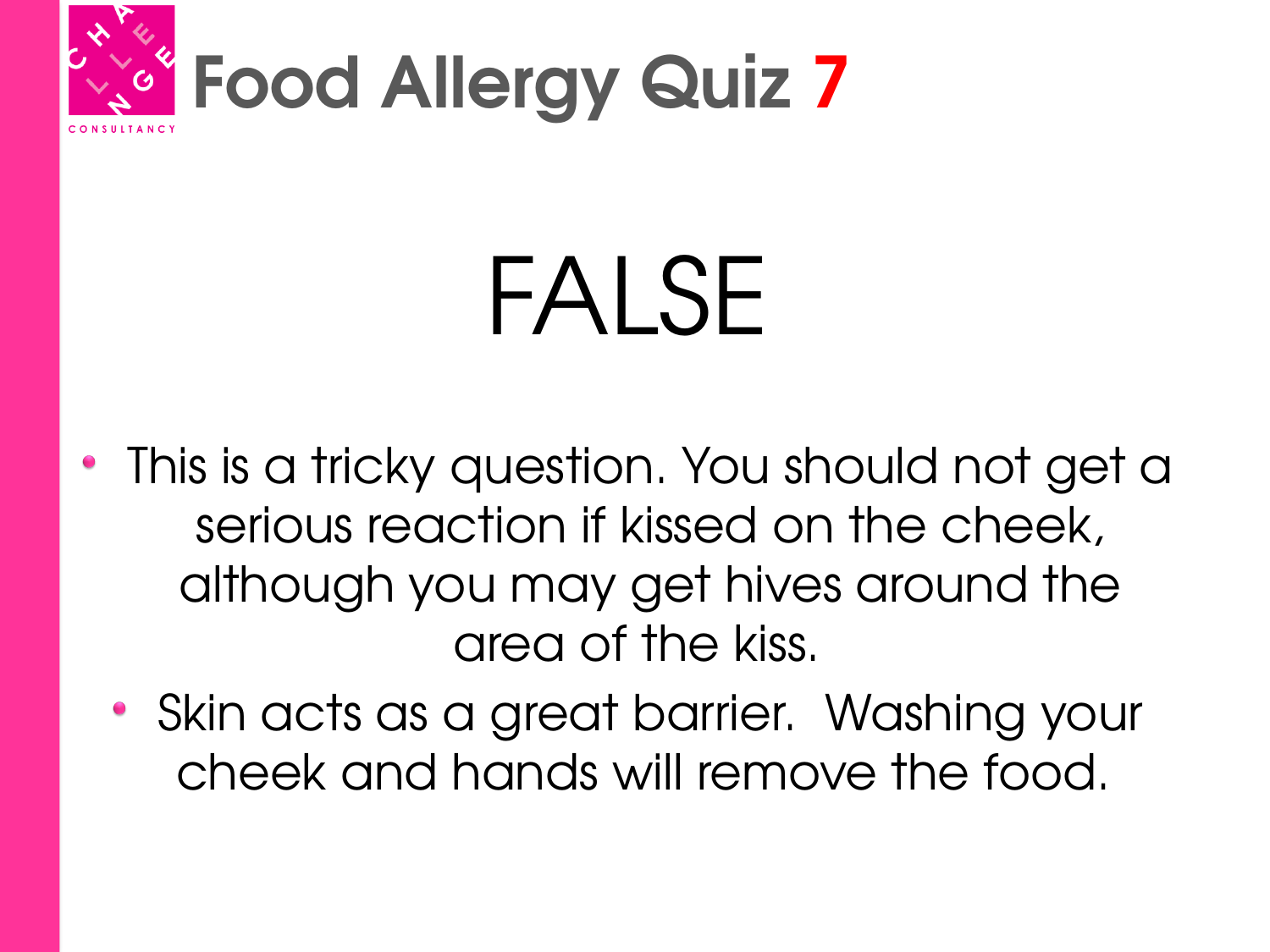

# Food Allergy Quiz 7
FALSE

This is a tricky question. You should not get a serious reaction if kissed on the cheek, although you may get hives around the area of the kiss.
Skin acts as a great barrier.  Washing your cheek and hands will remove the food.